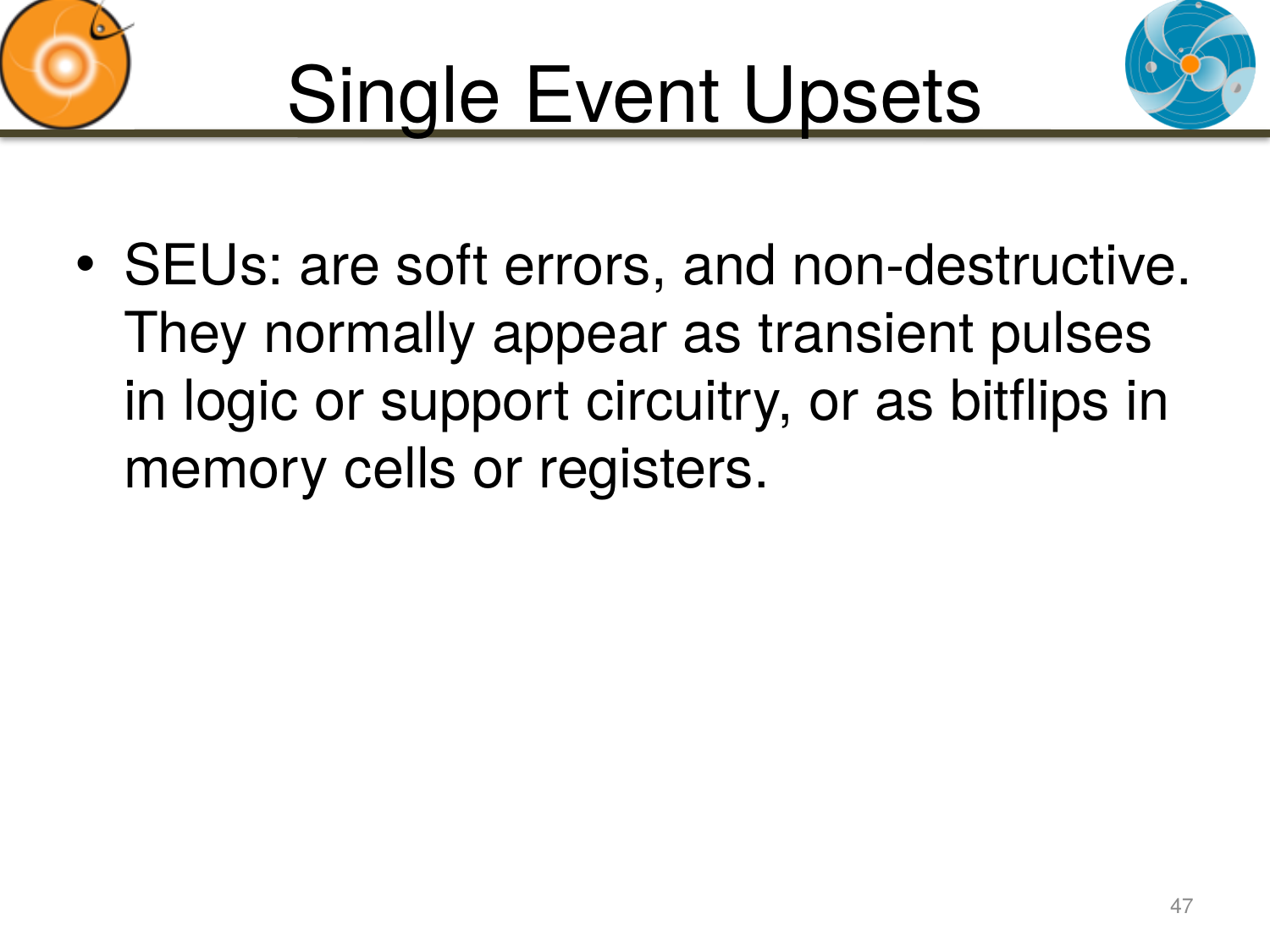

# Single Event Upsets
SEUs: are soft errors, and non-destructive. They normally appear as transient pulses in logic or support circuitry, or as bitflips in memory cells or registers.
47